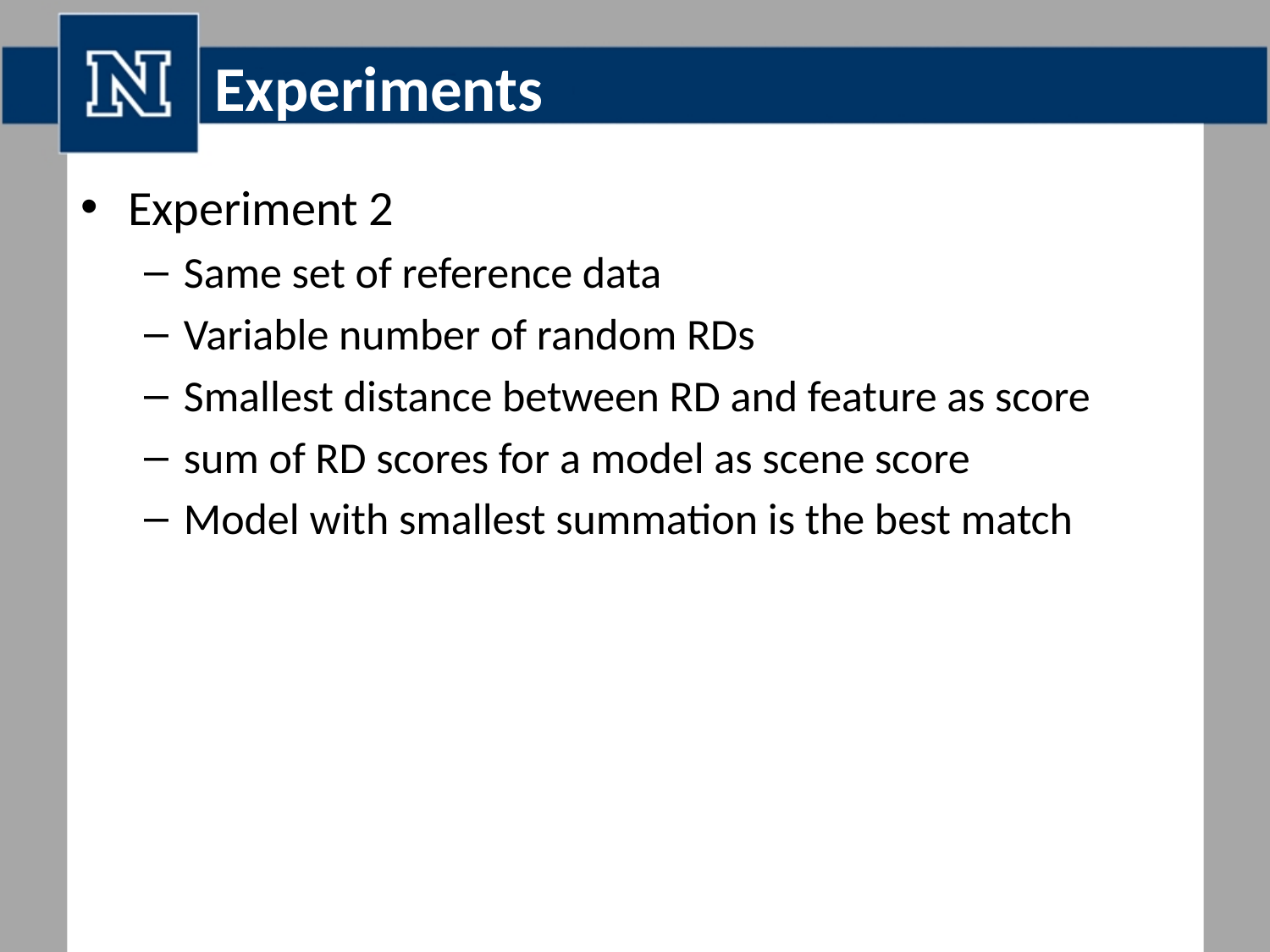

# Experiments
Experiment 2
Same set of reference data
Variable number of random RDs
Smallest distance between RD and feature as score
sum of RD scores for a model as scene score
Model with smallest summation is the best match